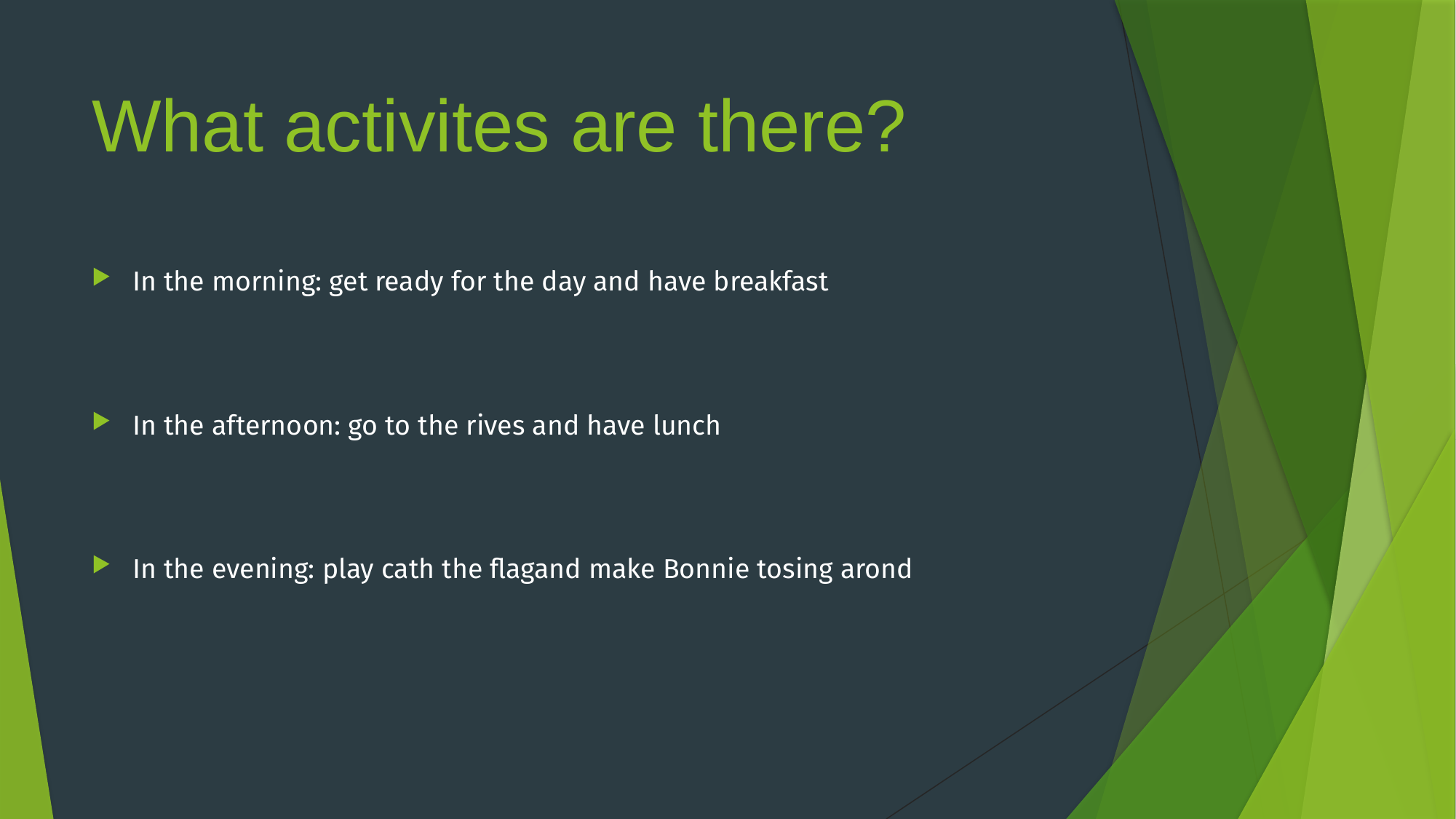

# What activites are there?
In the morning: get ready for the day and have breakfast

In the afternoon: go to the rives and have lunch

In the evening: play cath the flagand make Bonnie tosing arond